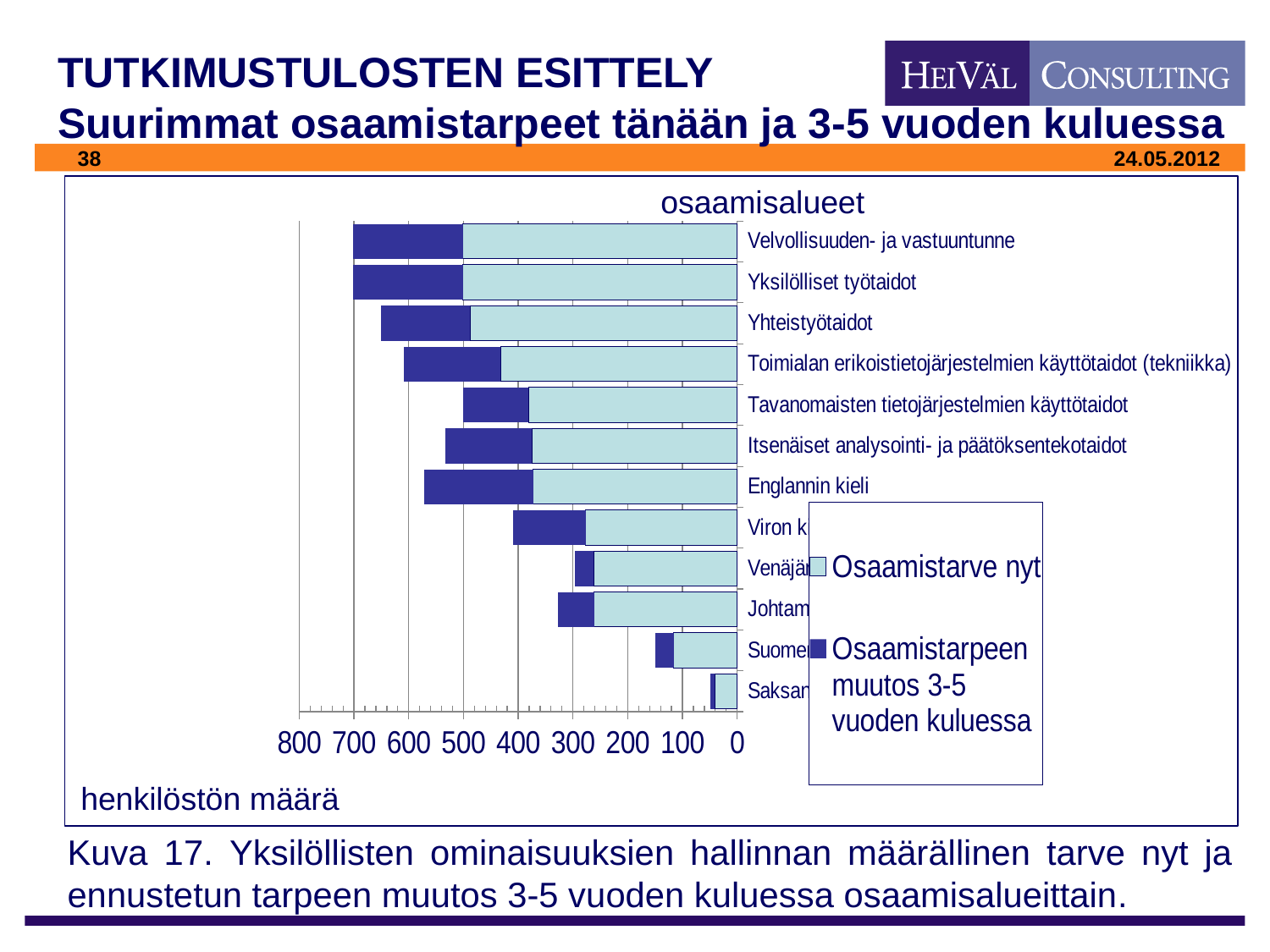

# TUTKIMUSTULOSTEN ESITTELY Suurimmat osaamistarpeet tänään ja 3-5 vuoden kuluessa
osaamisalueet

### Chart

| Category | Osaamistarve nyt | Osaamistarpeen muutos 3-5 vuoden kuluessa |
|---|---|---|
| Saksan kieli | 41.0 | 8.0 |
| Suomen kieli * | 116.0 | 34.0 |
| Johtamistaidot | 261.0 | 66.0 |
| Venäjän kieli * | 262.0 | 35.0 |
| Viron kieli * | 277.0 | 132.0 |
| Englannin kieli | 373.0 | 199.0 |
| Itsenäiset analysointi- ja päätöksentekotaidot | 375.0 | 158.0 |
| Tavanomaisten tietojärjestelmien käyttötaidot | 381.0 | 120.0 |
| Toimialan erikoistietojärjestelmien käyttötaidot (tekniikka) | 432.0 | 177.0 |
| Yhteistyötaidot | 488.0 | 163.0 |
| Yksilölliset työtaidot | 501.0 | 201.0 |
| Velvollisuuden- ja vastuuntunne | 501.0 | 201.0 |
henkilöstön määrä
Kuva 17. Yksilöllisten ominaisuuksien hallinnan määrällinen tarve nyt ja ennustetun tarpeen muutos 3-5 vuoden kuluessa osaamisalueittain.